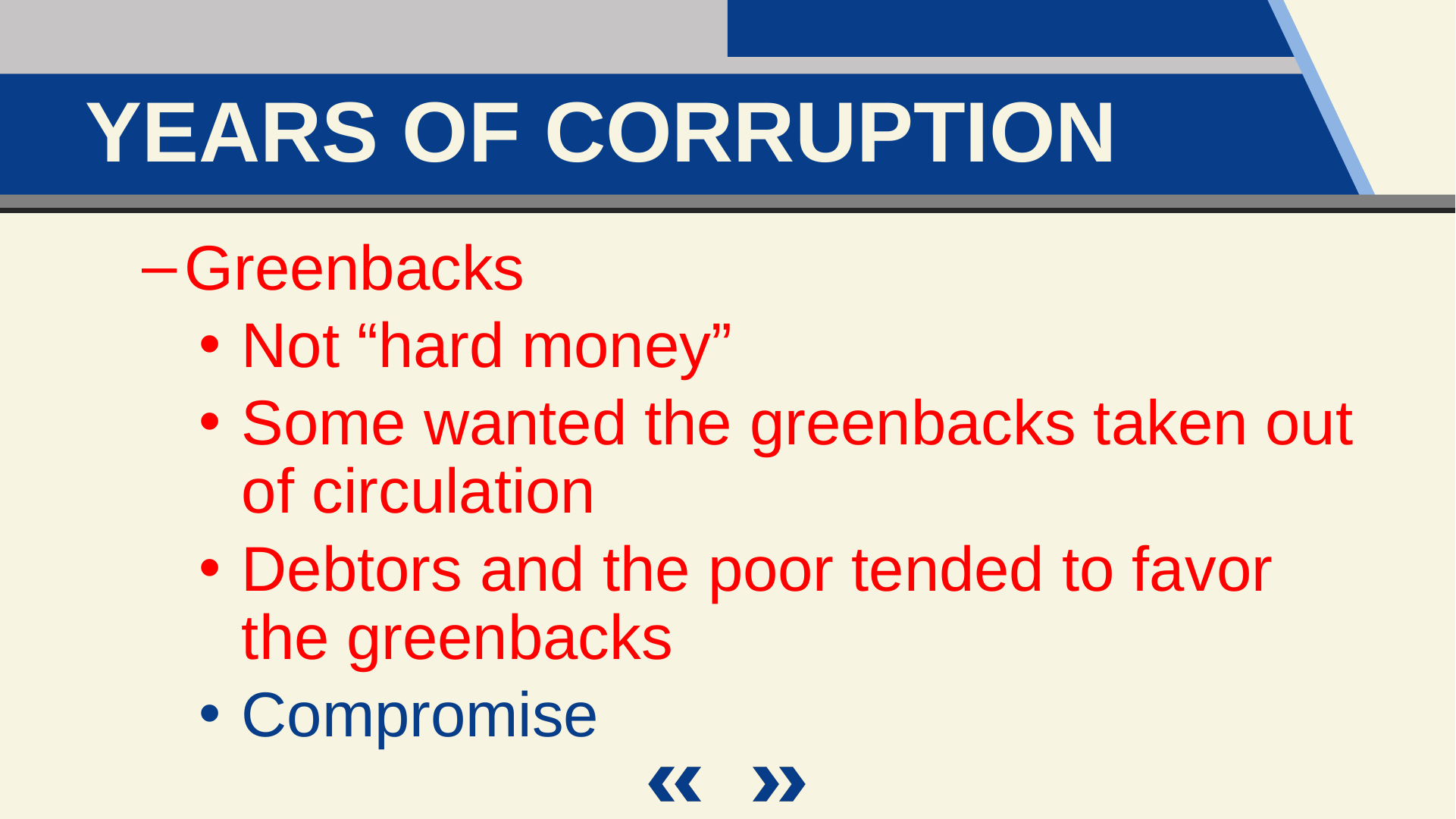

Years of Corruption
Greenbacks
Not “hard money”
Some wanted the greenbacks taken out of circulation
Debtors and the poor tended to favor the greenbacks
Compromise